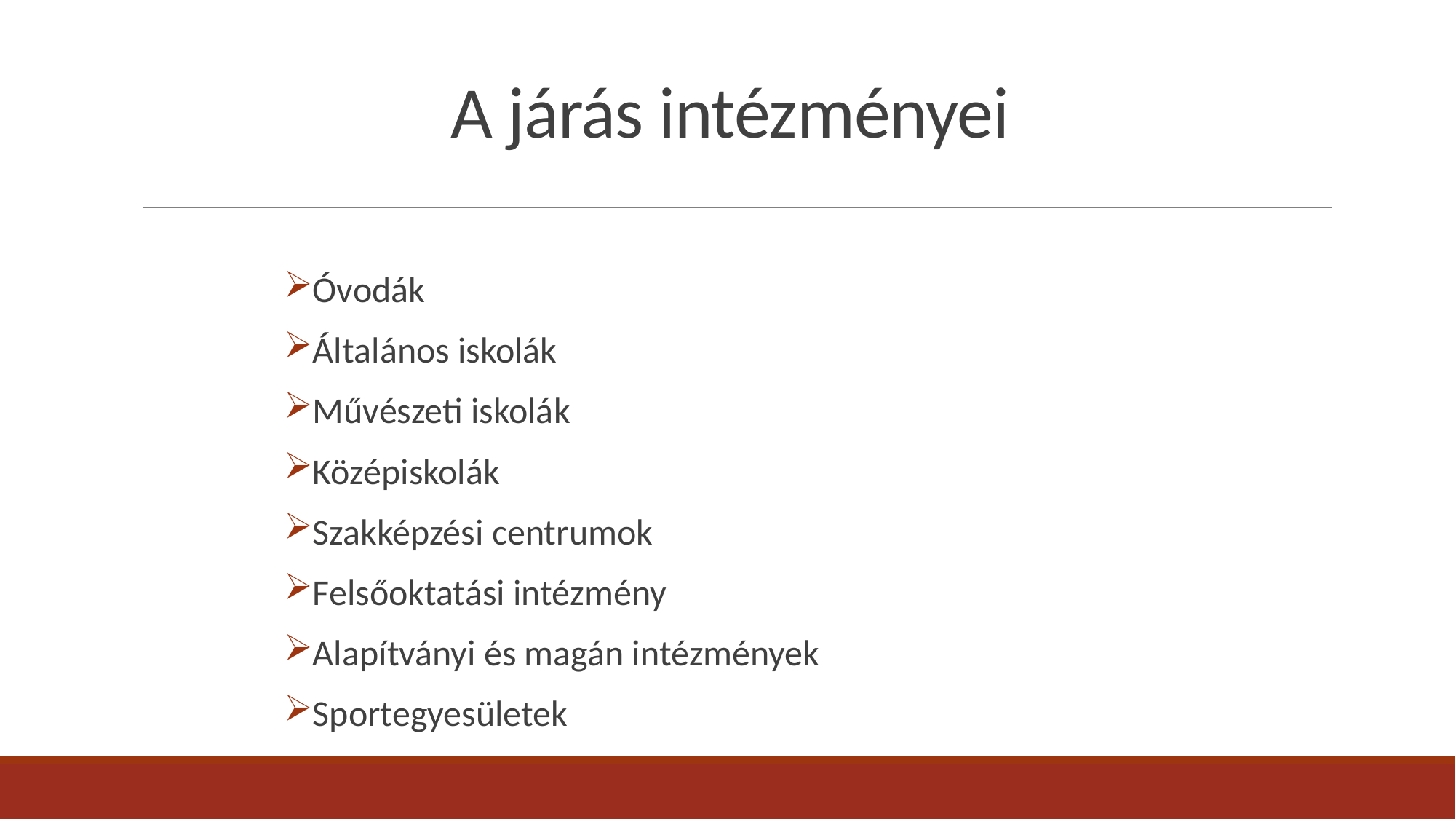

# A járás intézményei

Óvodák
Általános iskolák
Művészeti iskolák
Középiskolák
Szakképzési centrumok
Felsőoktatási intézmény
Alapítványi és magán intézmények
Sportegyesületek